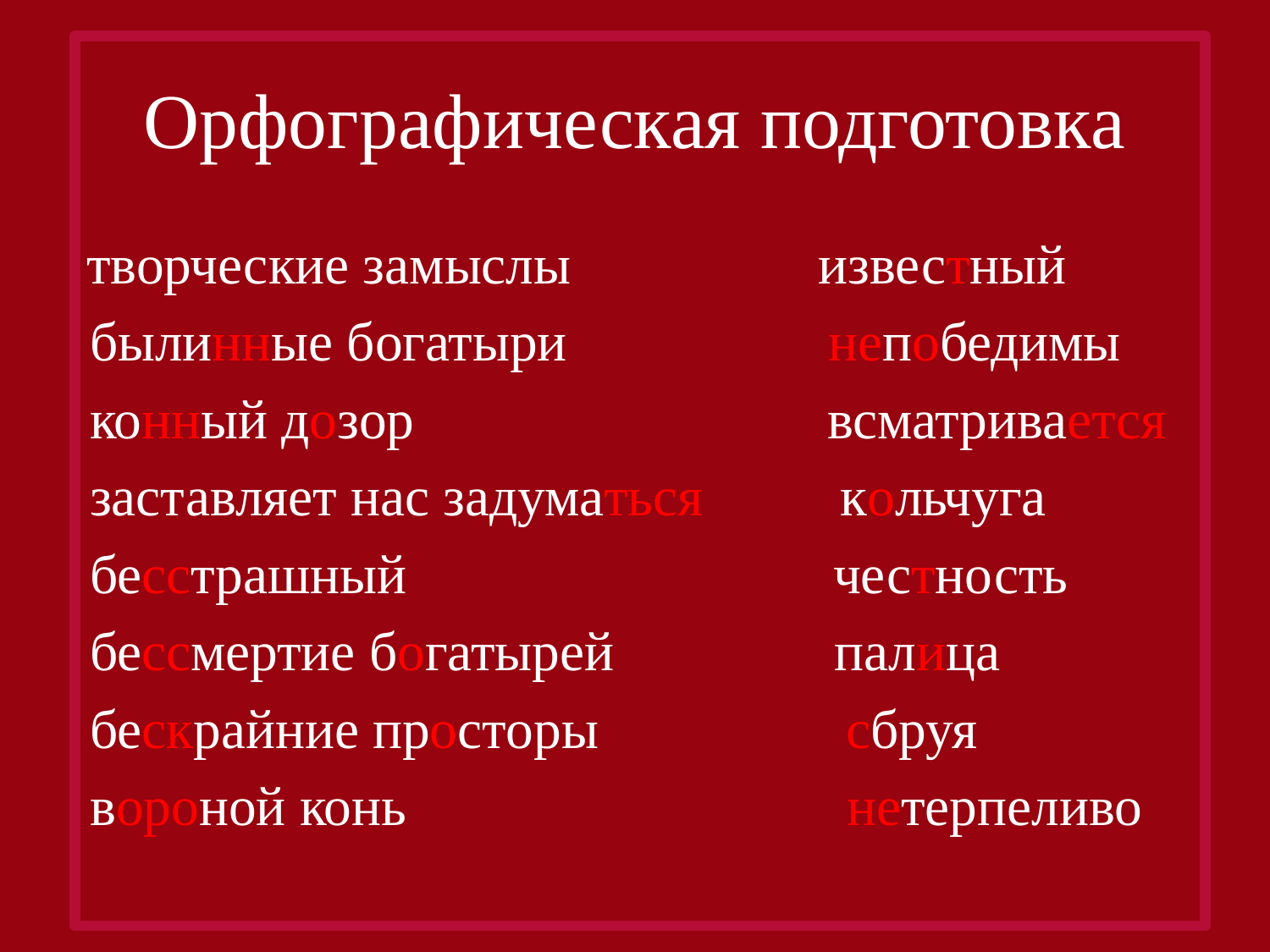

# Орфографическая подготовка
 творческие замыслы                  известный
 былинные богатыри                   непобедимы
 конный дозор                              всматривается
 заставляет нас задуматься          кольчуга
 бесстрашный                               честность
 бессмертие богатырей                палица
 бескрайние просторы                  сбруя
 вороной конь                                нетерпеливо